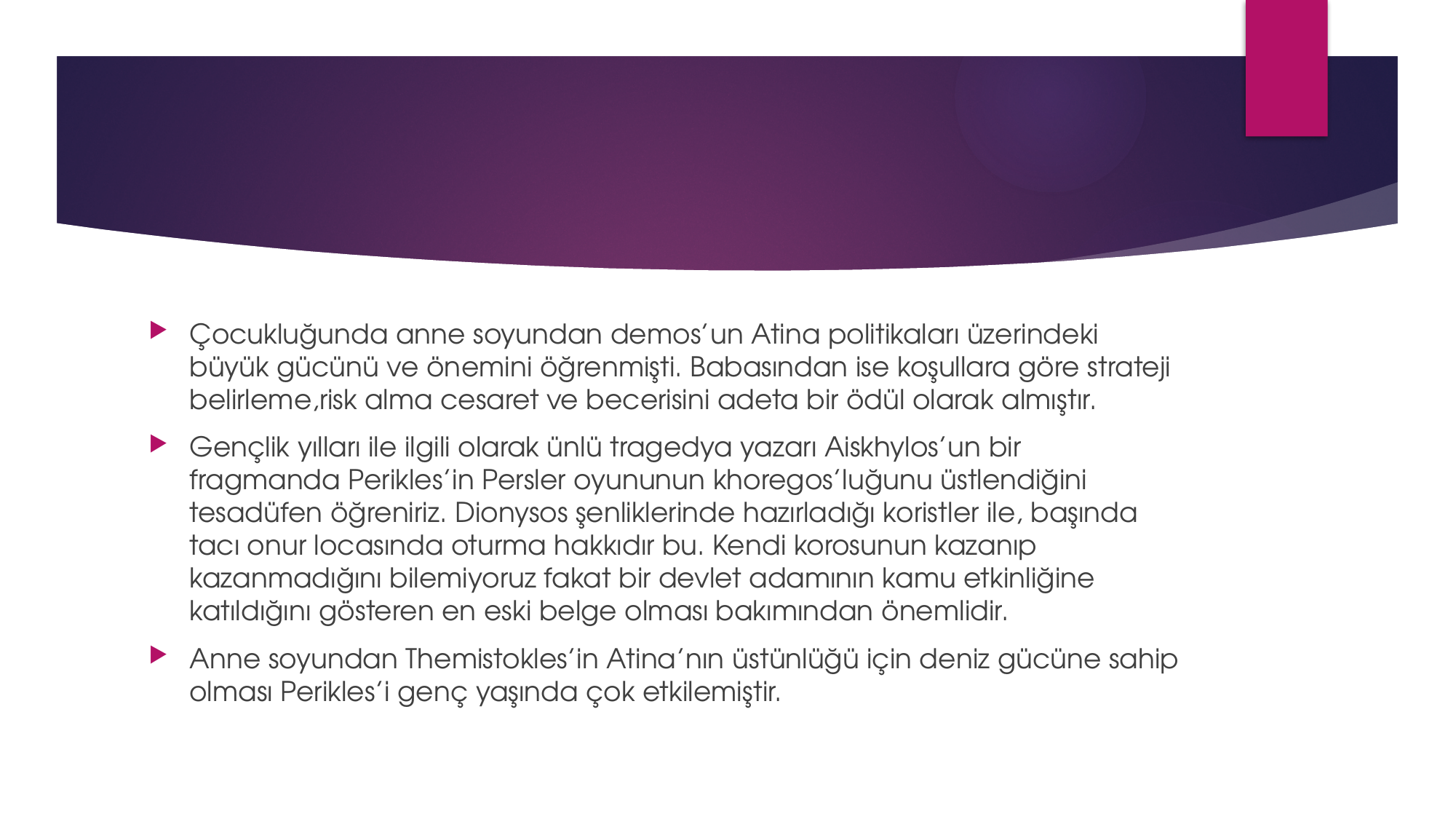

Çocukluğunda anne soyundan demos’un Atina politikaları üzerindeki büyük gücünü ve önemini öğrenmişti. Babasından ise koşullara göre strateji belirleme,risk alma cesaret ve becerisini adeta bir ödül olarak almıştır.
Gençlik yılları ile ilgili olarak ünlü tragedya yazarı Aiskhylos’un bir fragmanda Perikles’in Persler oyununun khoregos’luğunu üstlendiğini tesadüfen öğreniriz. Dionysos şenliklerinde hazırladığı koristler ile, başında tacı onur locasında oturma hakkıdır bu. Kendi korosunun kazanıp kazanmadığını bilemiyoruz fakat bir devlet adamının kamu etkinliğine katıldığını gösteren en eski belge olması bakımından önemlidir.
Anne soyundan Themistokles’in Atina’nın üstünlüğü için deniz gücüne sahip olması Perikles’i genç yaşında çok etkilemiştir.